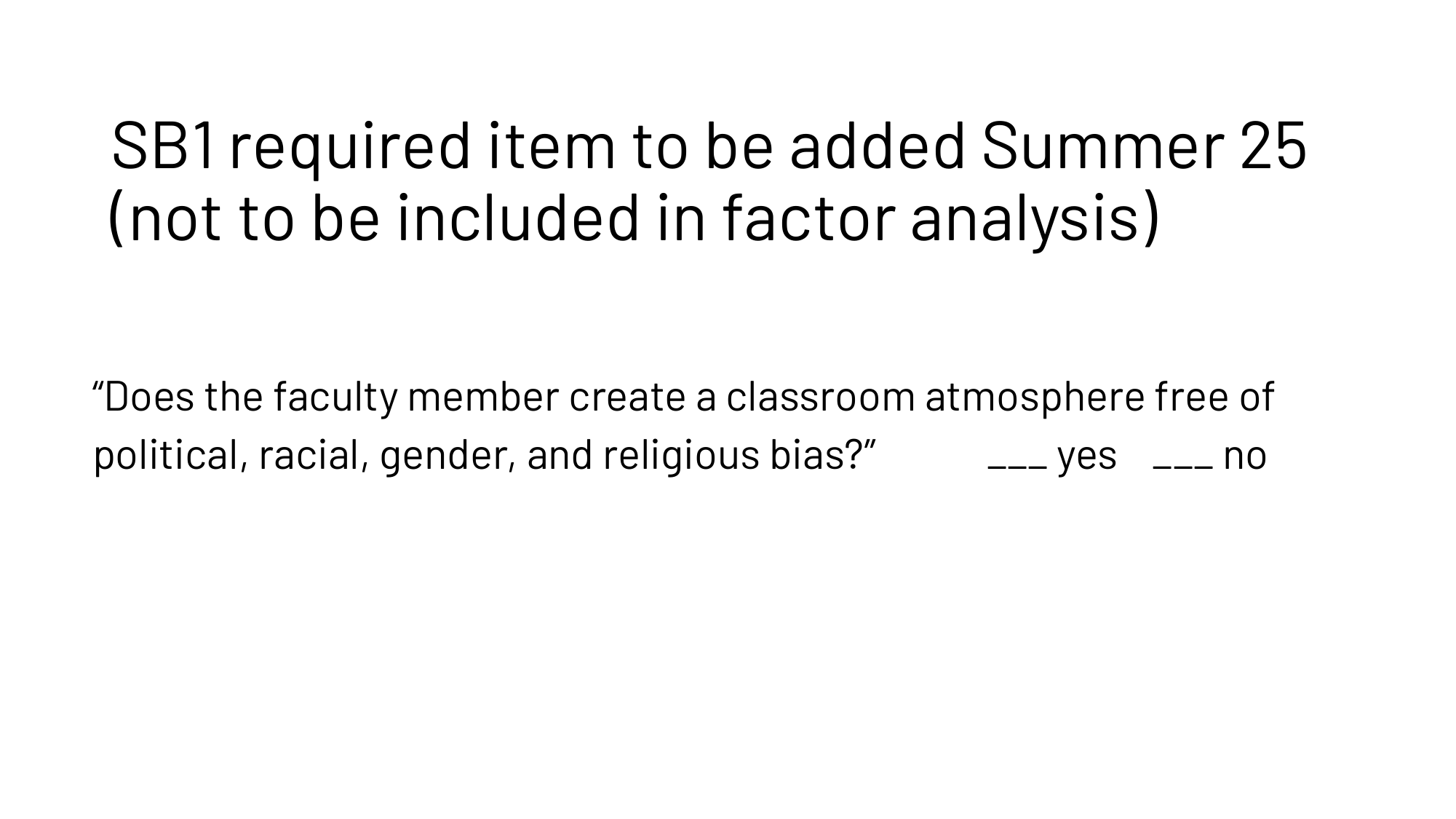

# SB1 required item to be added Summer 25 (not to be included in factor analysis)
“Does the faculty member create a classroom atmosphere free of political, racial, gender, and religious bias?”             ___ yes    ___ no